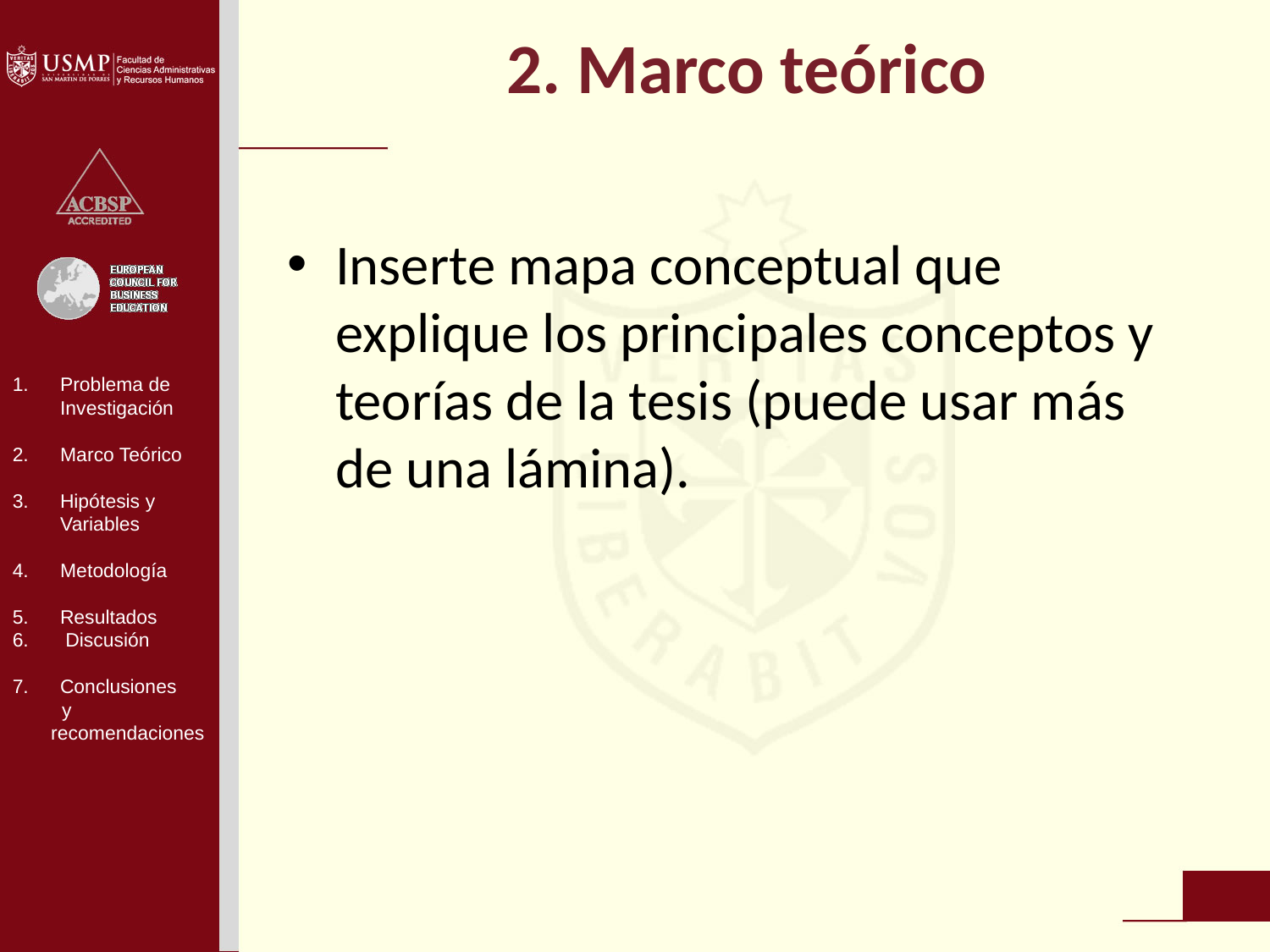

# 2. Marco teórico
Inserte mapa conceptual que explique los principales conceptos y teorías de la tesis (puede usar más de una lámina).
Problema de Investigación

Marco Teórico

3. 	Hipótesis y Variables

4. 	Metodología

Resultados
 Discusión

Conclusiones
         y
       recomendaciones